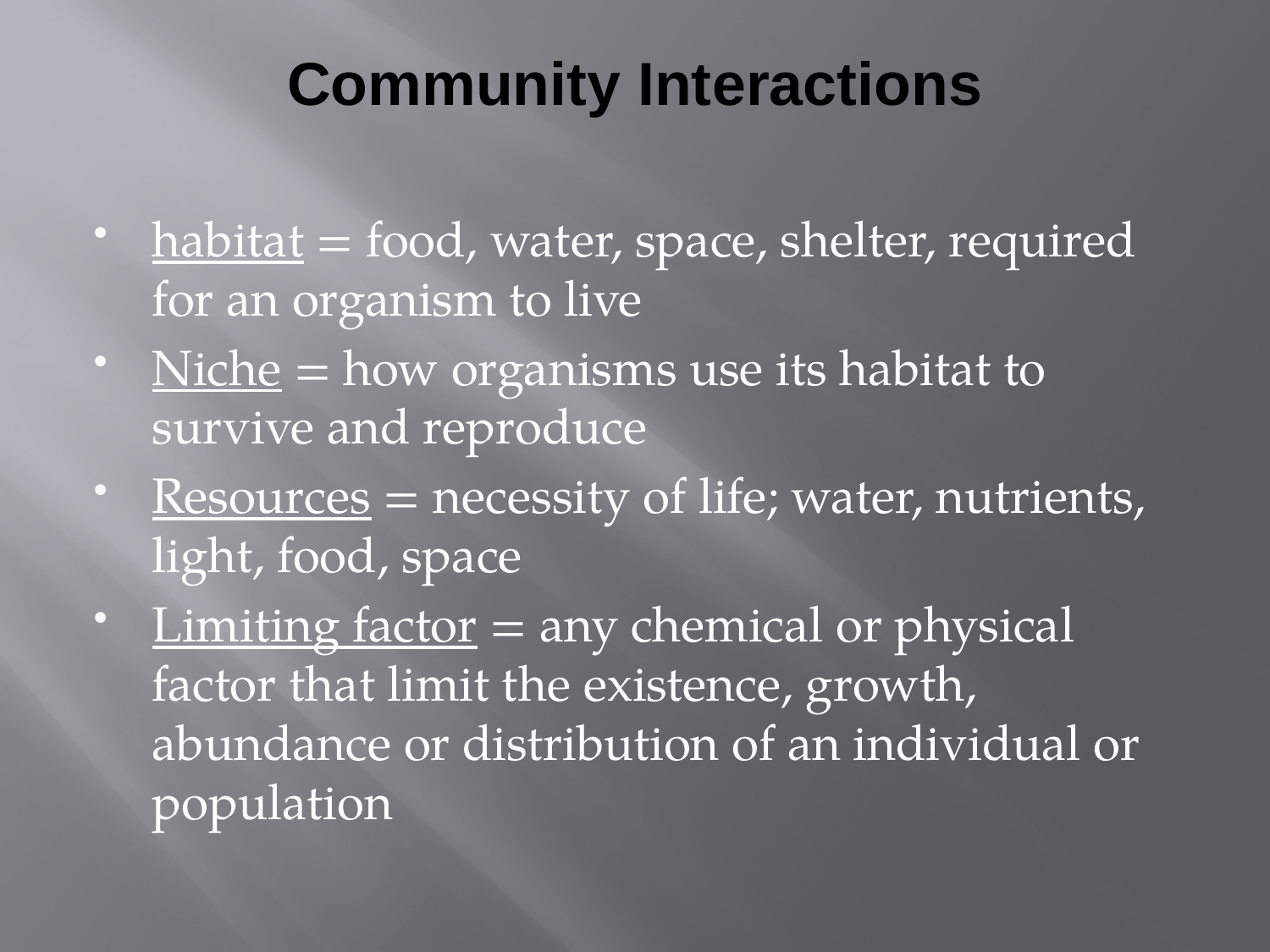

# Community Interactions
habitat = food, water, space, shelter, required for an organism to live
Niche = how organisms use its habitat to survive and reproduce
Resources = necessity of life; water, nutrients, light, food, space
Limiting factor = any chemical or physical factor that limit the existence, growth, abundance or distribution of an individual or population